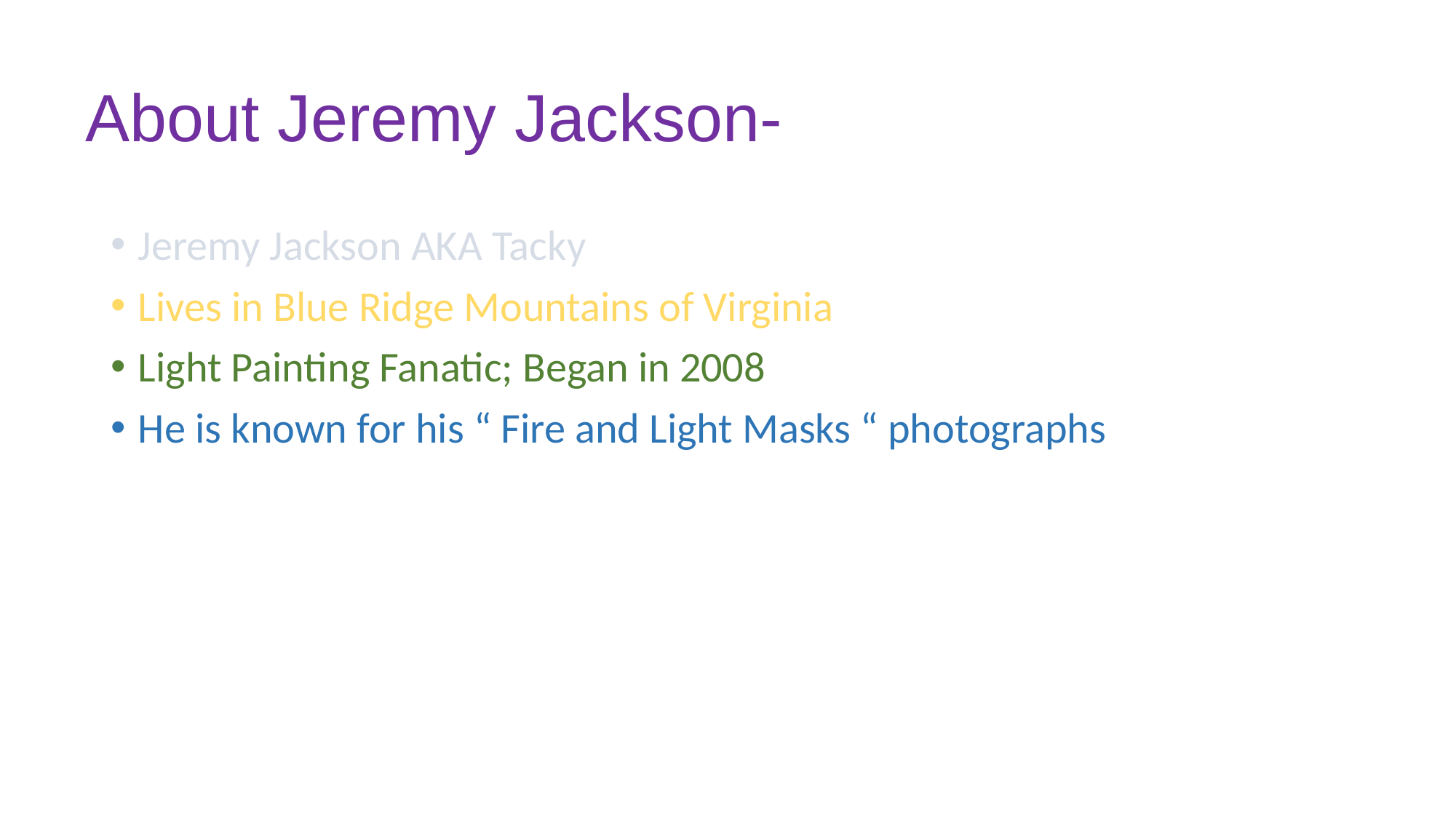

# About Jeremy Jackson-
Jeremy Jackson AKA Tacky
Lives in Blue Ridge Mountains of Virginia
Light Painting Fanatic; Began in 2008
He is known for his “ Fire and Light Masks “ photographs